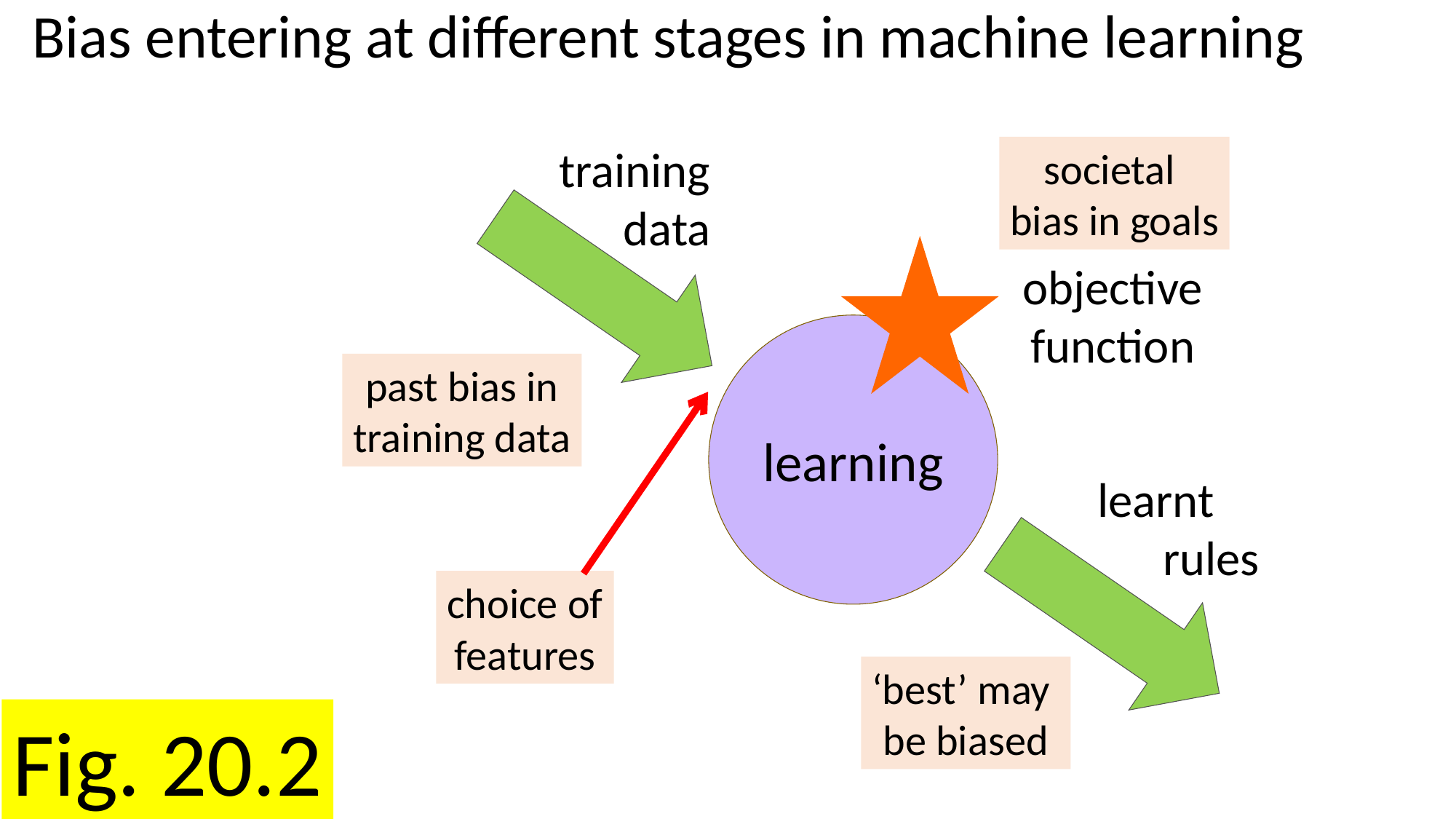

# Bias entering at different stages in machine learning
training
data
societal
bias in goals

objective
function
learning
past bias in
training data
learnt
      rules

‘best’ may
be biased
choice of
features
Fig. 20.2